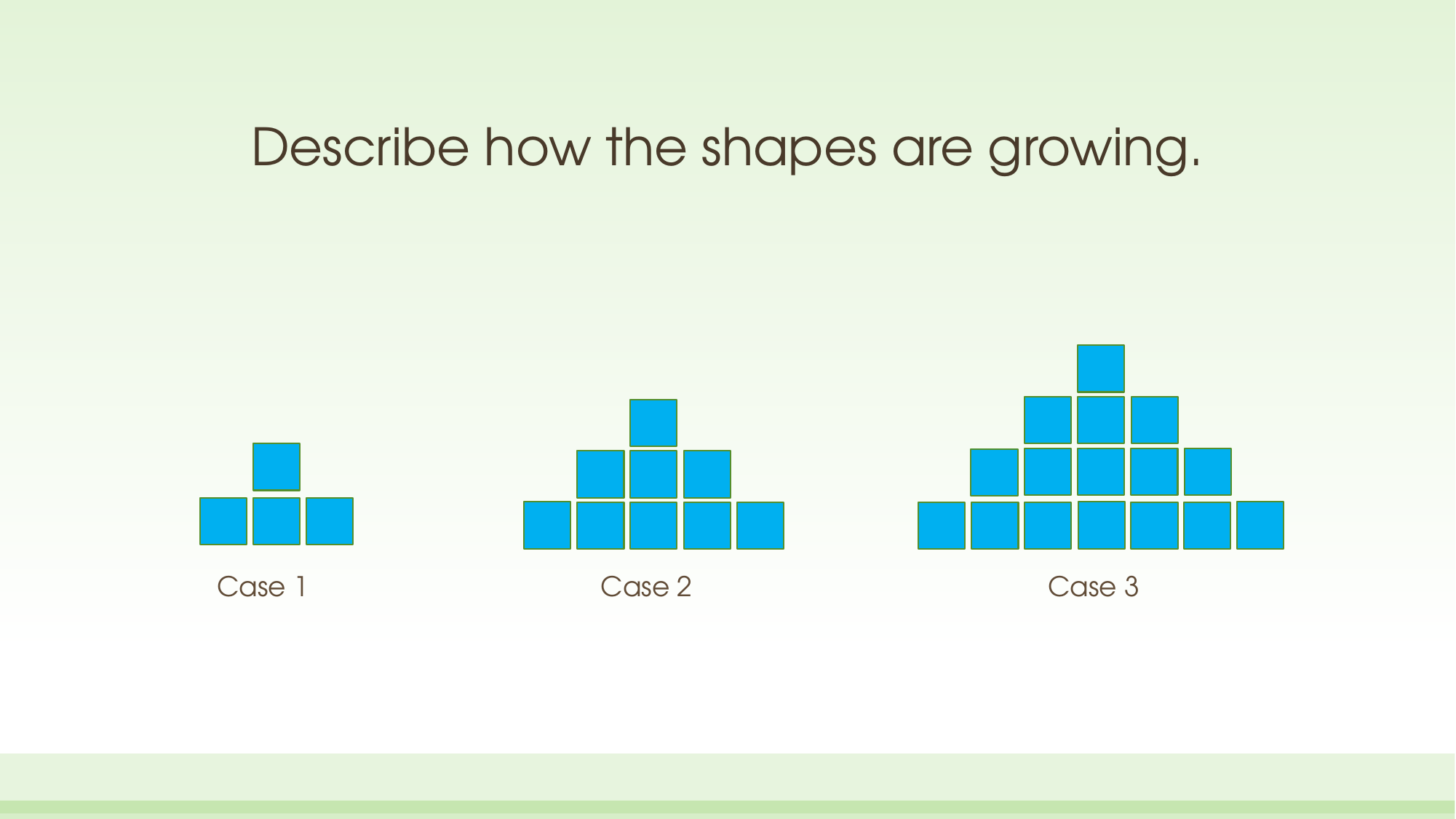

# Describe how the shapes are growing.

Case 1
Case 2
Case 3